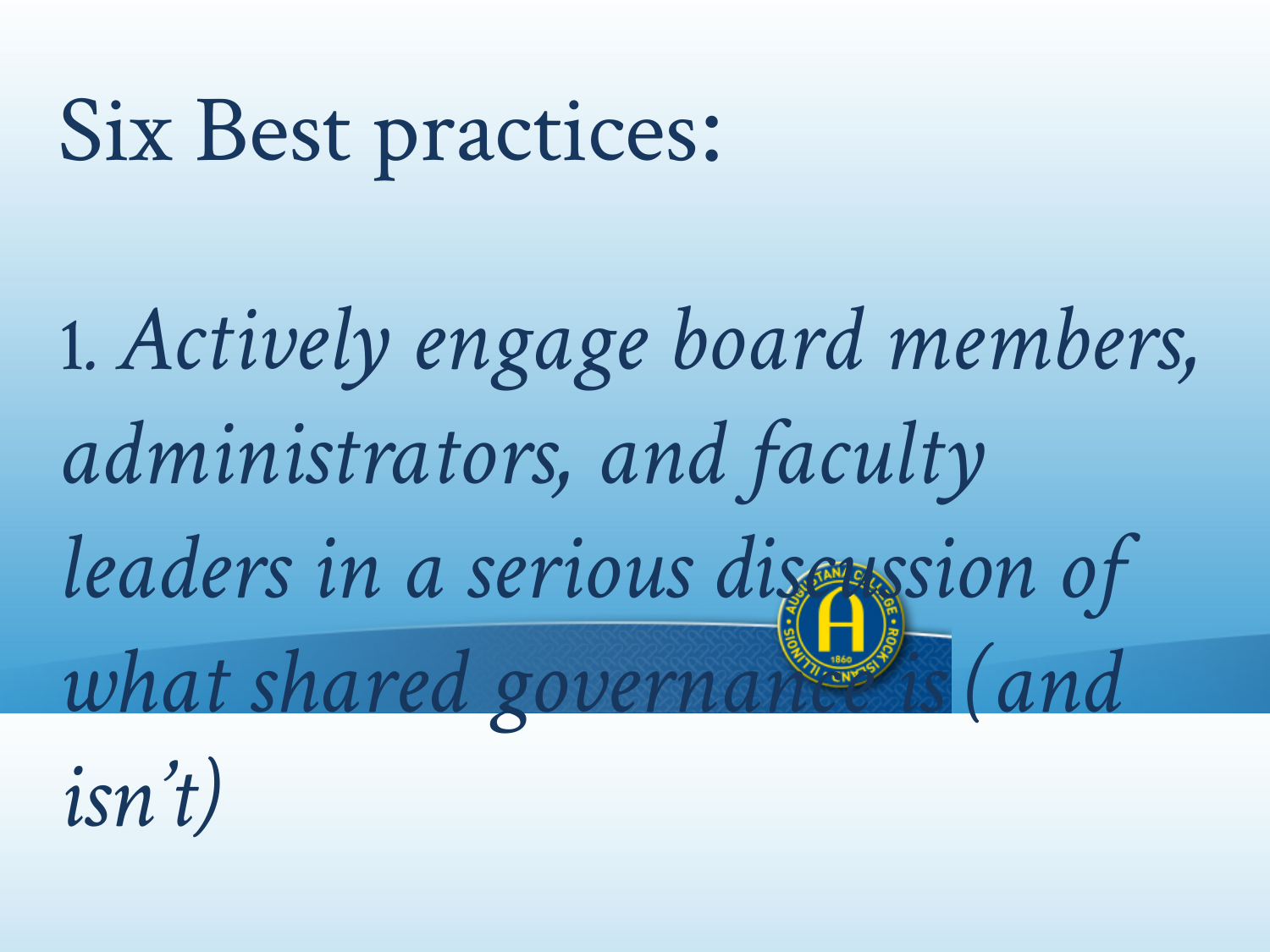

Six Best practices:

1. Actively engage board members, administrators, and faculty leaders in a serious discussion of what shared governance is (and isn’t)